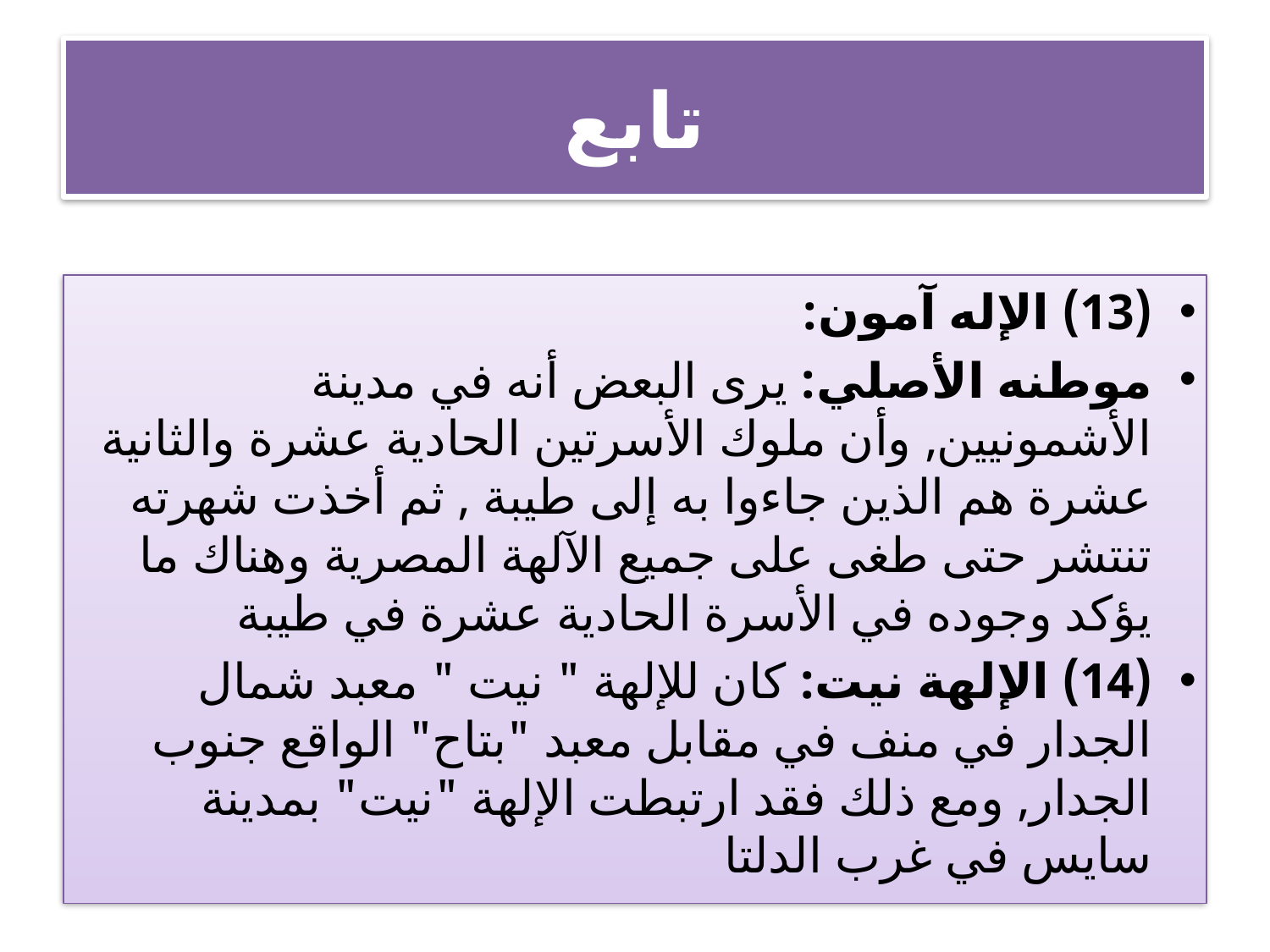

# تابع
(13) الإله آمون:
موطنه الأصلي: يرى البعض أنه في مدينة الأشمونيين, وأن ملوك الأسرتين الحادية عشرة والثانية عشرة هم الذين جاءوا به إلى طيبة , ثم أخذت شهرته تنتشر حتى طغى على جميع الآلهة المصرية وهناك ما يؤكد وجوده في الأسرة الحادية عشرة في طيبة
(14) الإلهة نيت: كان للإلهة " نيت " معبد شمال الجدار في منف في مقابل معبد "بتاح" الواقع جنوب الجدار, ومع ذلك فقد ارتبطت الإلهة "نيت" بمدينة سايس في غرب الدلتا